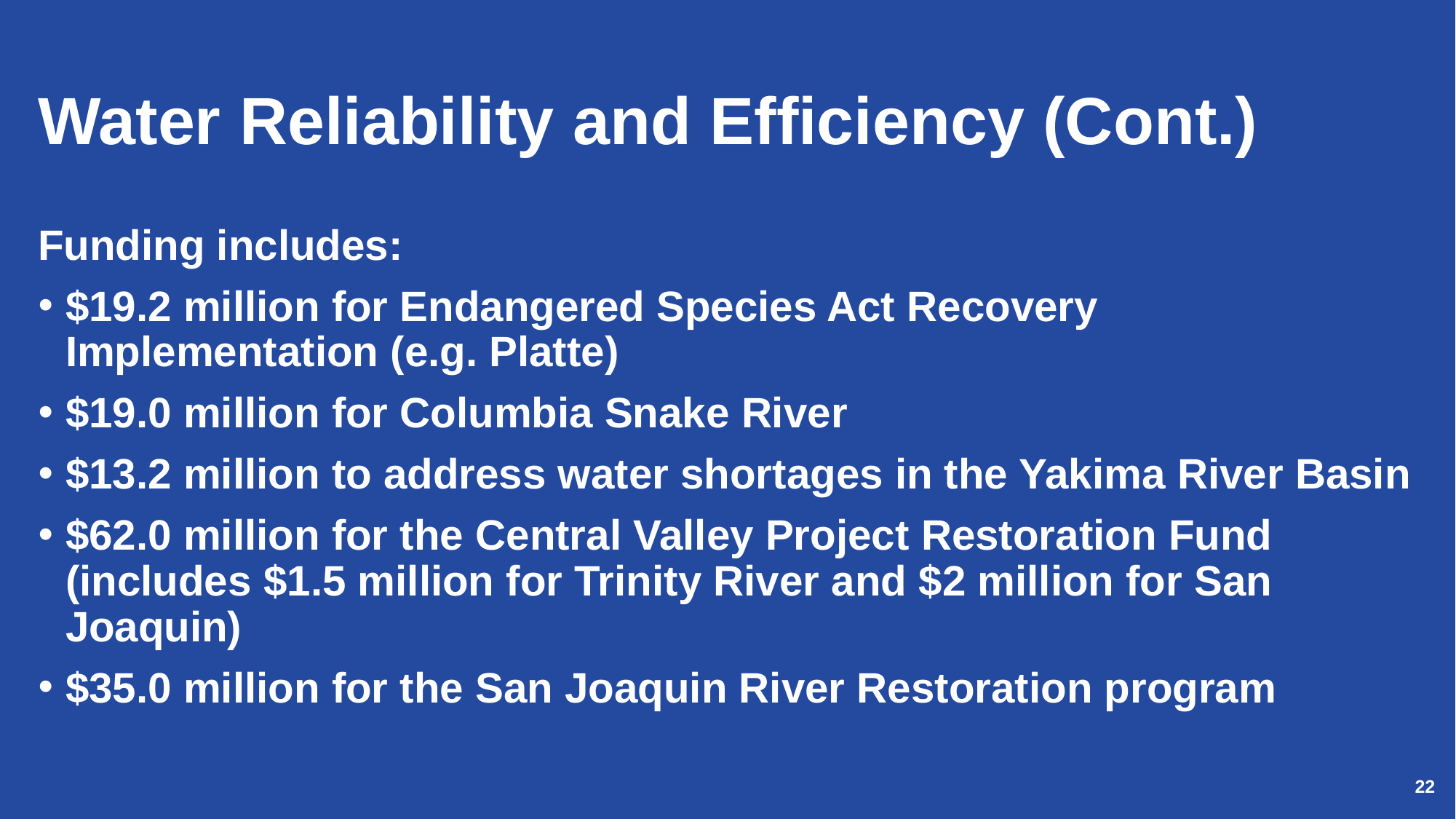

# Water Reliability and Efficiency (Cont.)
Funding includes:
$19.2 million for Endangered Species Act Recovery Implementation (e.g. Platte)
$19.0 million for Columbia Snake River
$13.2 million to address water shortages in the Yakima River Basin
$62.0 million for the Central Valley Project Restoration Fund (includes $1.5 million for Trinity River and $2 million for San Joaquin)
$35.0 million for the San Joaquin River Restoration program

22